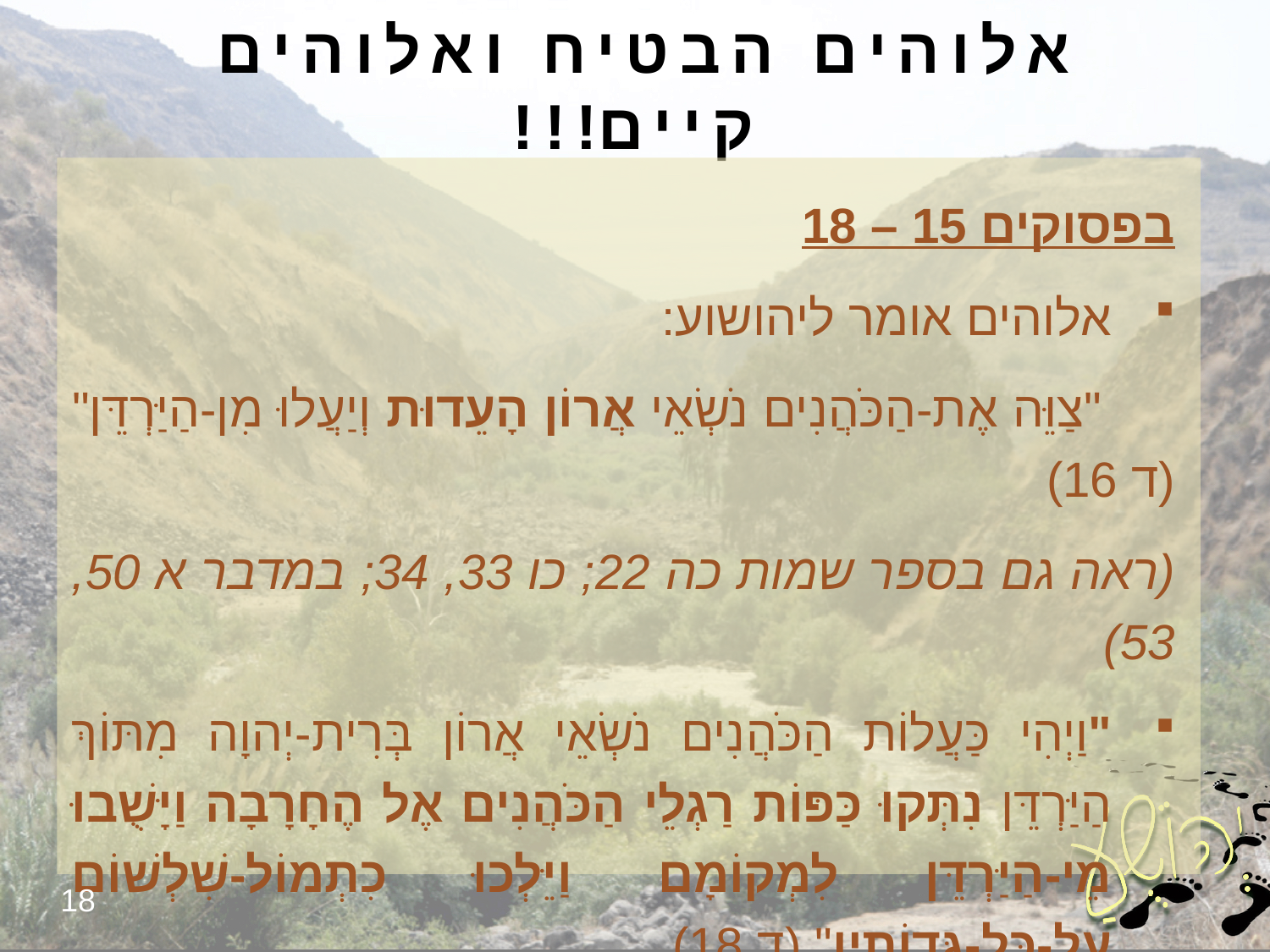

# אלוהים הבטיח ואלוהים קיים!!!
בפסוקים 15 – 18
אלוהים אומר ליהושוע:
     "צַוֵּה אֶת-הַכֹּהֲנִים נֹשְׂאֵי אֲרוֹן הָעֵדוּת וְיַעֲלוּ מִן-הַיַּרְדֵּן" (ד 16)
	(ראה גם בספר שמות כה 22; כו 33, 34; במדבר א 50, 53)
"וַיְהִי כַּעֲלוֹת הַכֹּהֲנִים נֹשְׂאֵי אֲרוֹן בְּרִית-יְהוָה מִתּוֹךְ הַיַּרְדֵּן נִתְּקוּ כַּפּוֹת רַגְלֵי הַכֹּהֲנִים אֶל הֶחָרָבָה וַיָּשֻׁבוּ מֵי-הַיַּרְדֵּן לִמְקוֹמָם וַיֵּלְכוּ כִתְמוֹל-שִׁלְשׁוֹם עַל-כָּל-גְּדוֹתָיו" (ד 18).
18